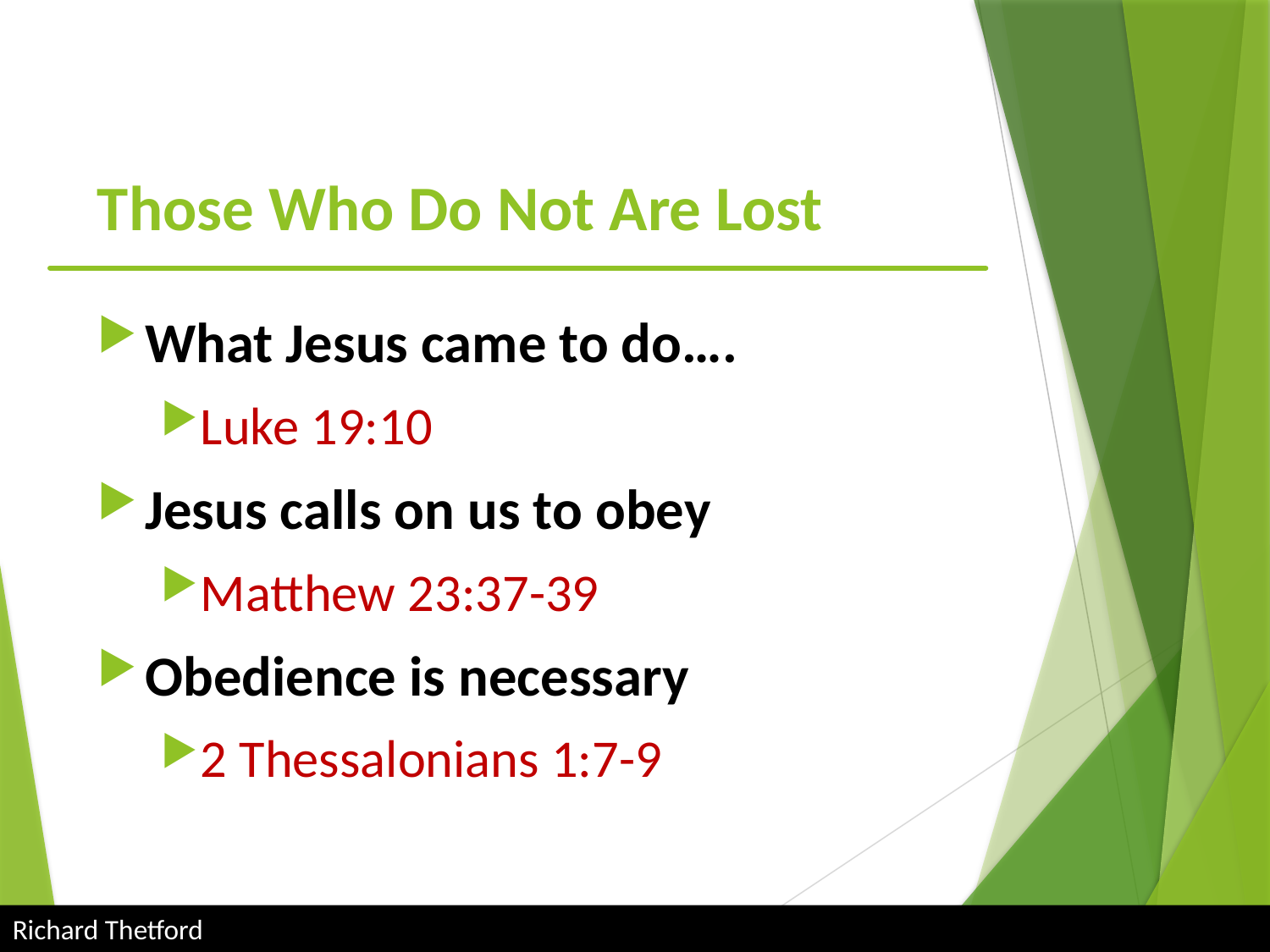

# Those Who Do Not Are Lost
What Jesus came to do….
Luke 19:10
Jesus calls on us to obey
Matthew 23:37-39
Obedience is necessary
2 Thessalonians 1:7-9
Richard Thetford											        www.thetfordcountry.com